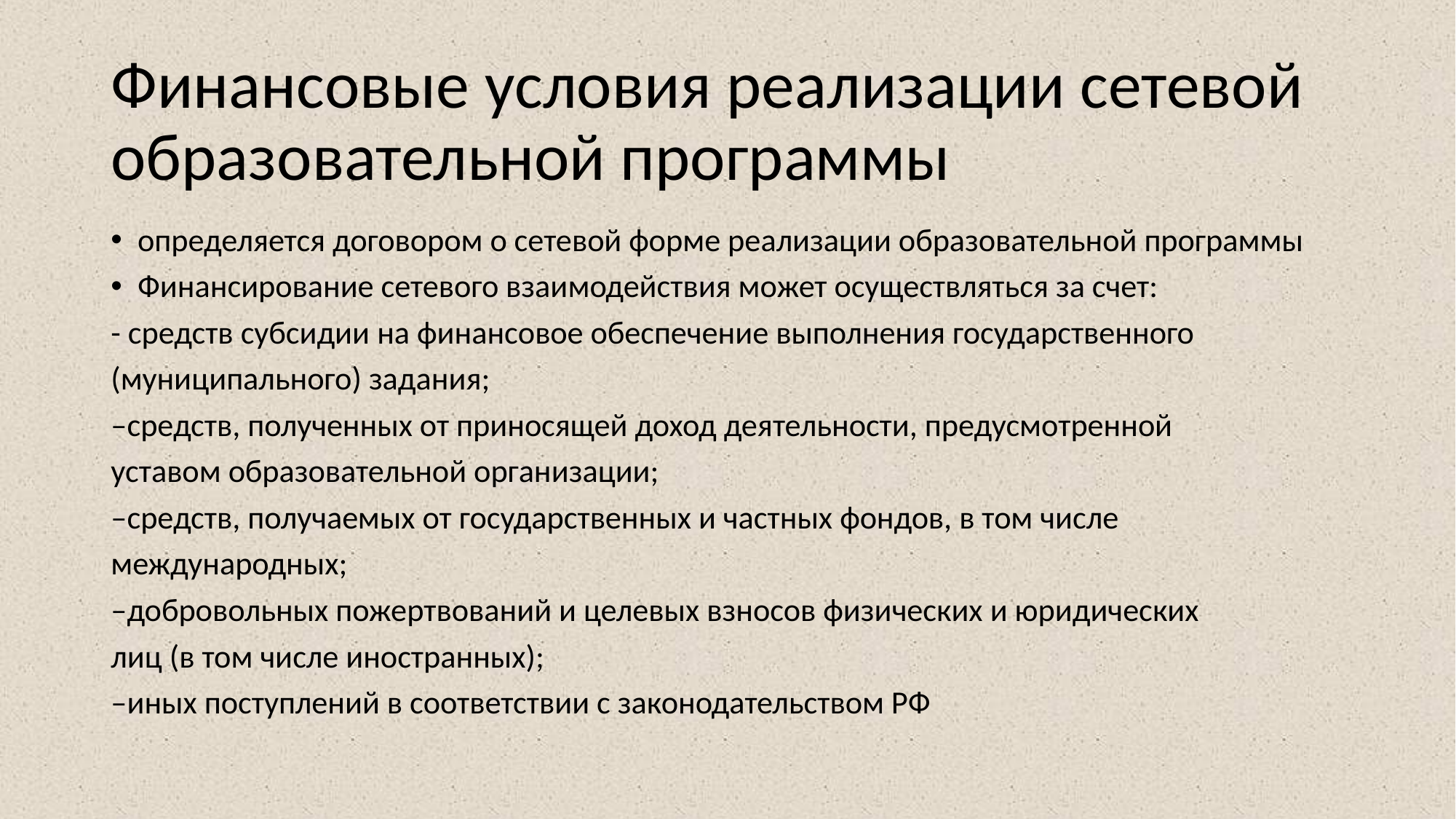

# Финансовые условия реализации сетевой образовательной программы
определяется договором о сетевой форме реализации образовательной программы
Финансирование сетевого взаимодействия может осуществляться за счет:
- средств субсидии на финансовое обеспечение выполнения государственного
(муниципального) задания;
–средств, полученных от приносящей доход деятельности, предусмотренной
уставом образовательной организации;
–средств, получаемых от государственных и частных фондов, в том числе
международных;
–добровольных пожертвований и целевых взносов физических и юридических
лиц (в том числе иностранных);
–иных поступлений в соответствии с законодательством РФ